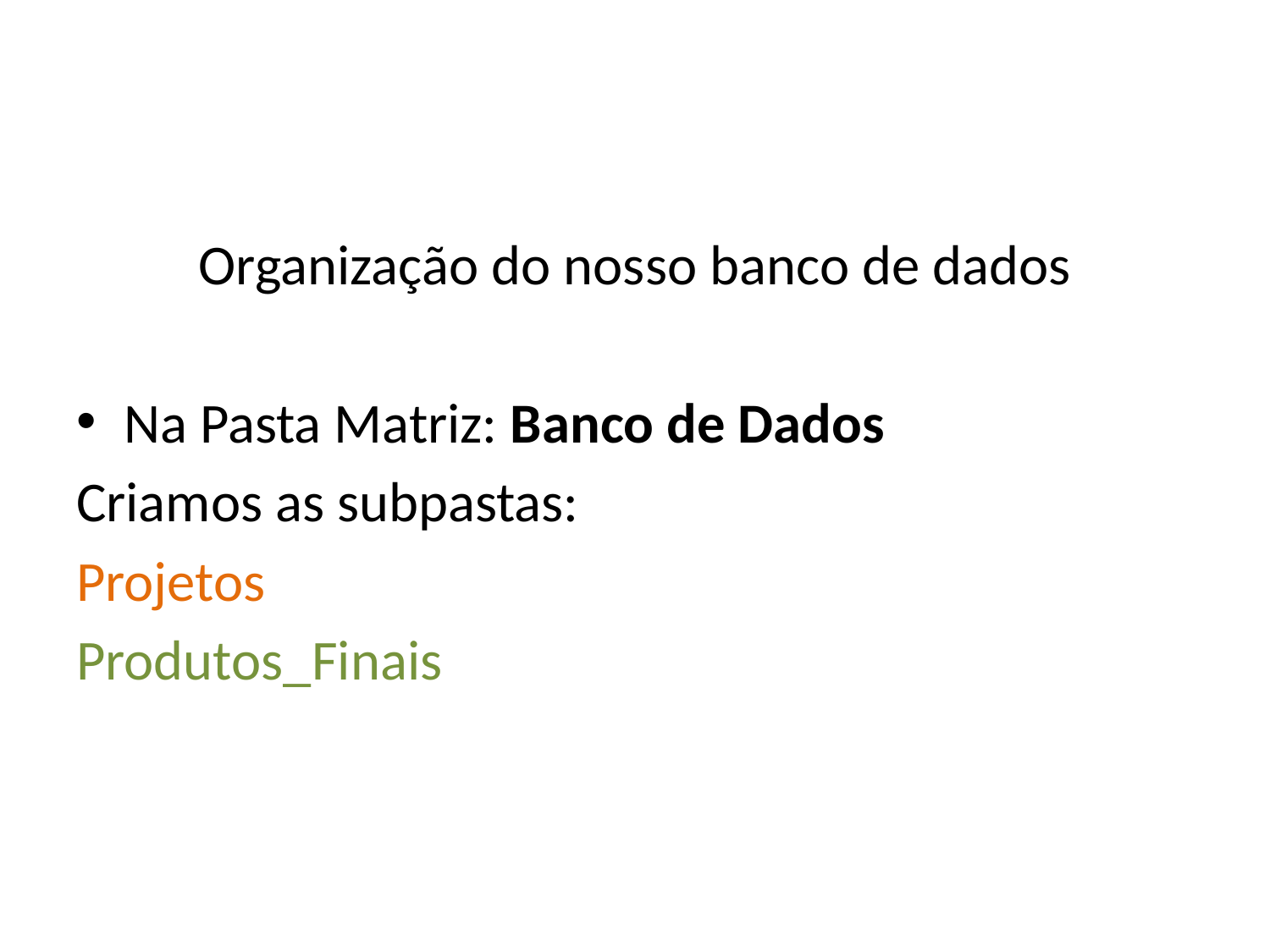

Organização do nosso banco de dados

Na Pasta Matriz: Banco de Dados
Criamos as subpastas:
Projetos
Produtos_Finais